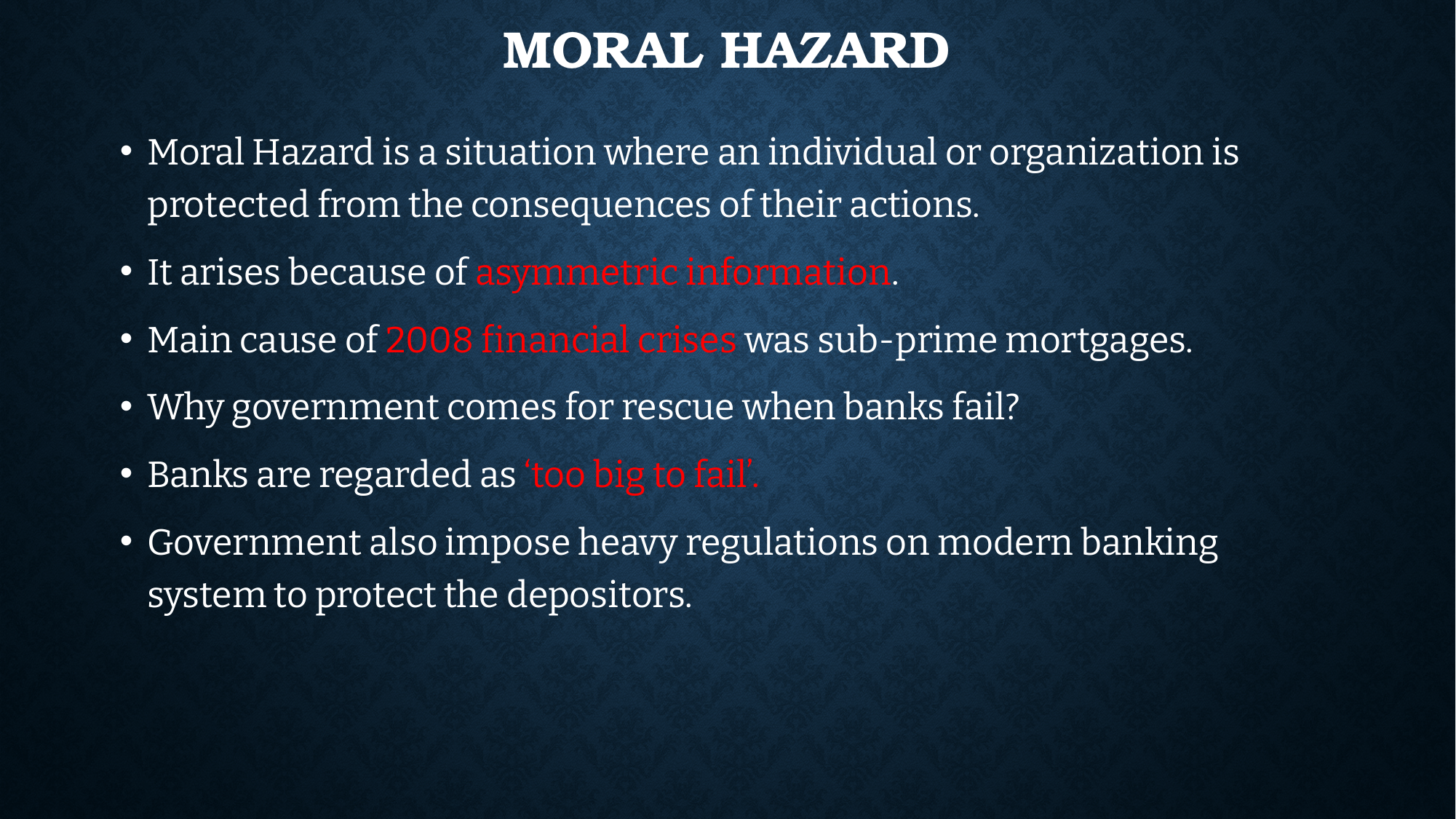

# Moral Hazard
Moral Hazard is a situation where an individual or organization is protected from the consequences of their actions.
It arises because of asymmetric information.
Main cause of 2008 financial crises was sub-prime mortgages.
Why government comes for rescue when banks fail?
Banks are regarded as ‘too big to fail’.
Government also impose heavy regulations on modern banking system to protect the depositors.